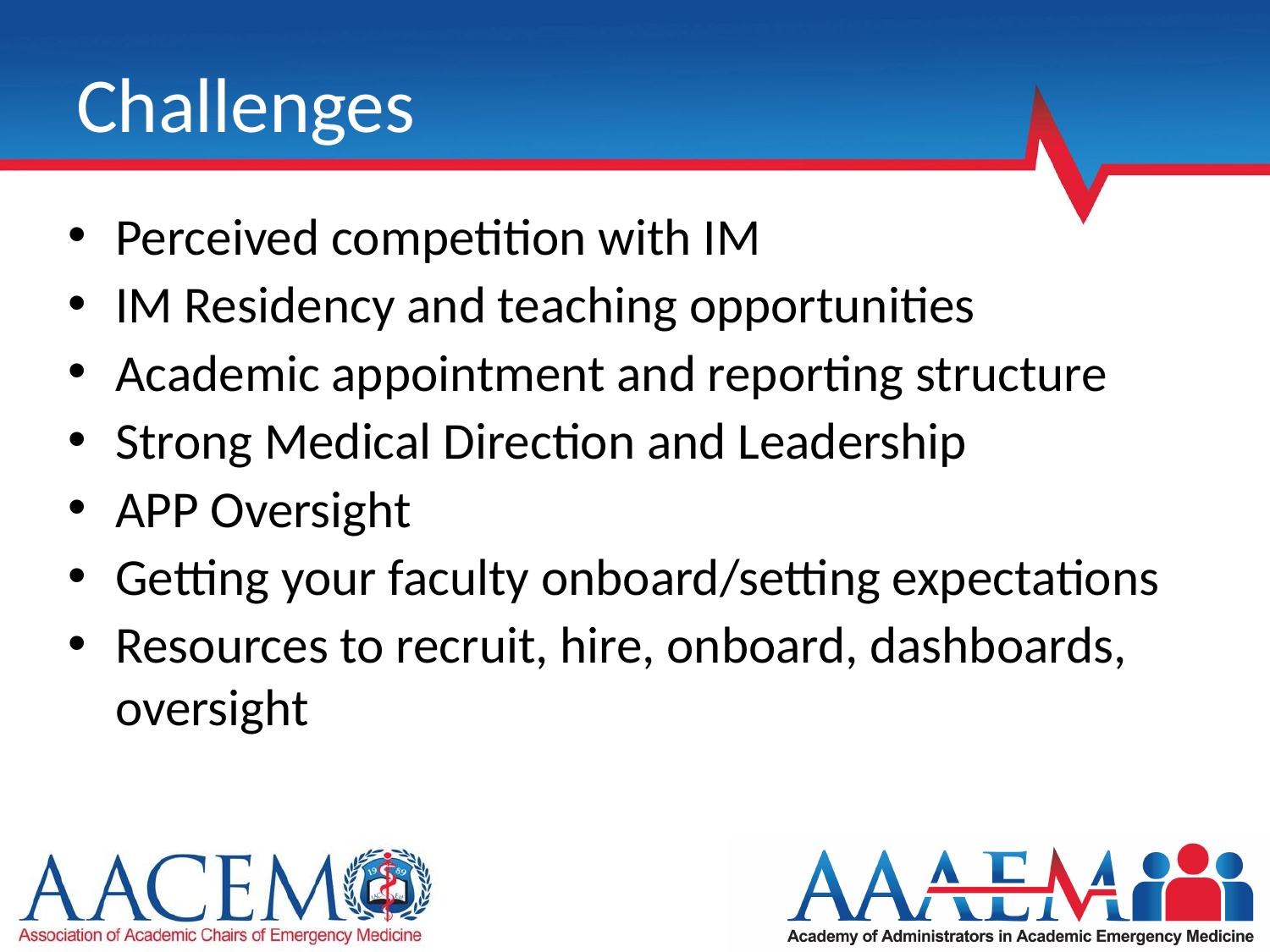

# Challenges
Perceived competition with IM
IM Residency and teaching opportunities
Academic appointment and reporting structure
Strong Medical Direction and Leadership
APP Oversight
Getting your faculty onboard/setting expectations
Resources to recruit, hire, onboard, dashboards, oversight